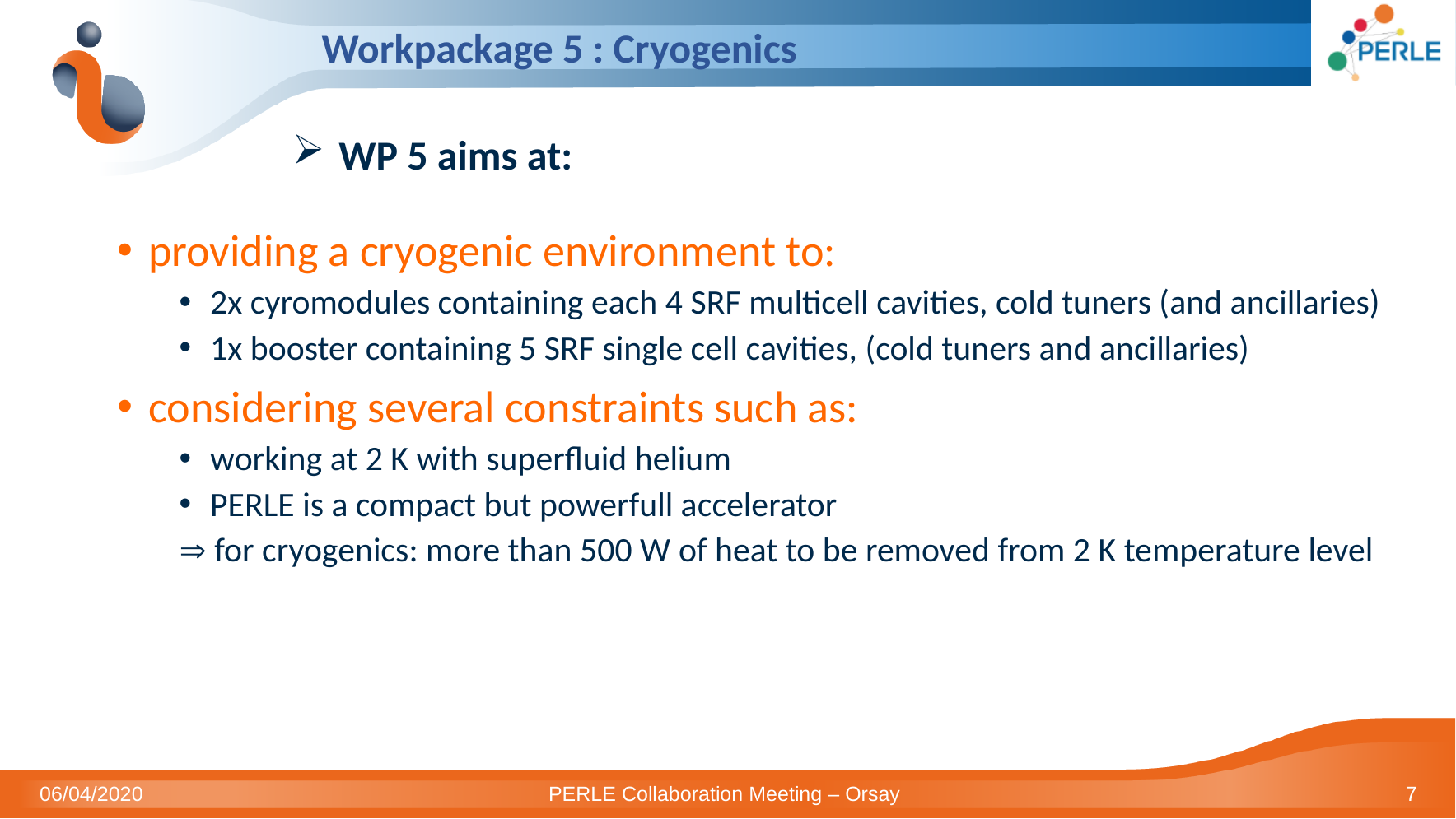

# Workpackage 5 : Cryogenics
WP 5 aims at:
providing a cryogenic environment to:
2x cyromodules containing each 4 SRF multicell cavities, cold tuners (and ancillaries)
1x booster containing 5 SRF single cell cavities, (cold tuners and ancillaries)
considering several constraints such as:
working at 2 K with superfluid helium
PERLE is a compact but powerfull accelerator
⇒ for cryogenics: more than 500 W of heat to be removed from 2 K temperature level
06/04/2020
PERLE Collaboration Meeting – Orsay
7